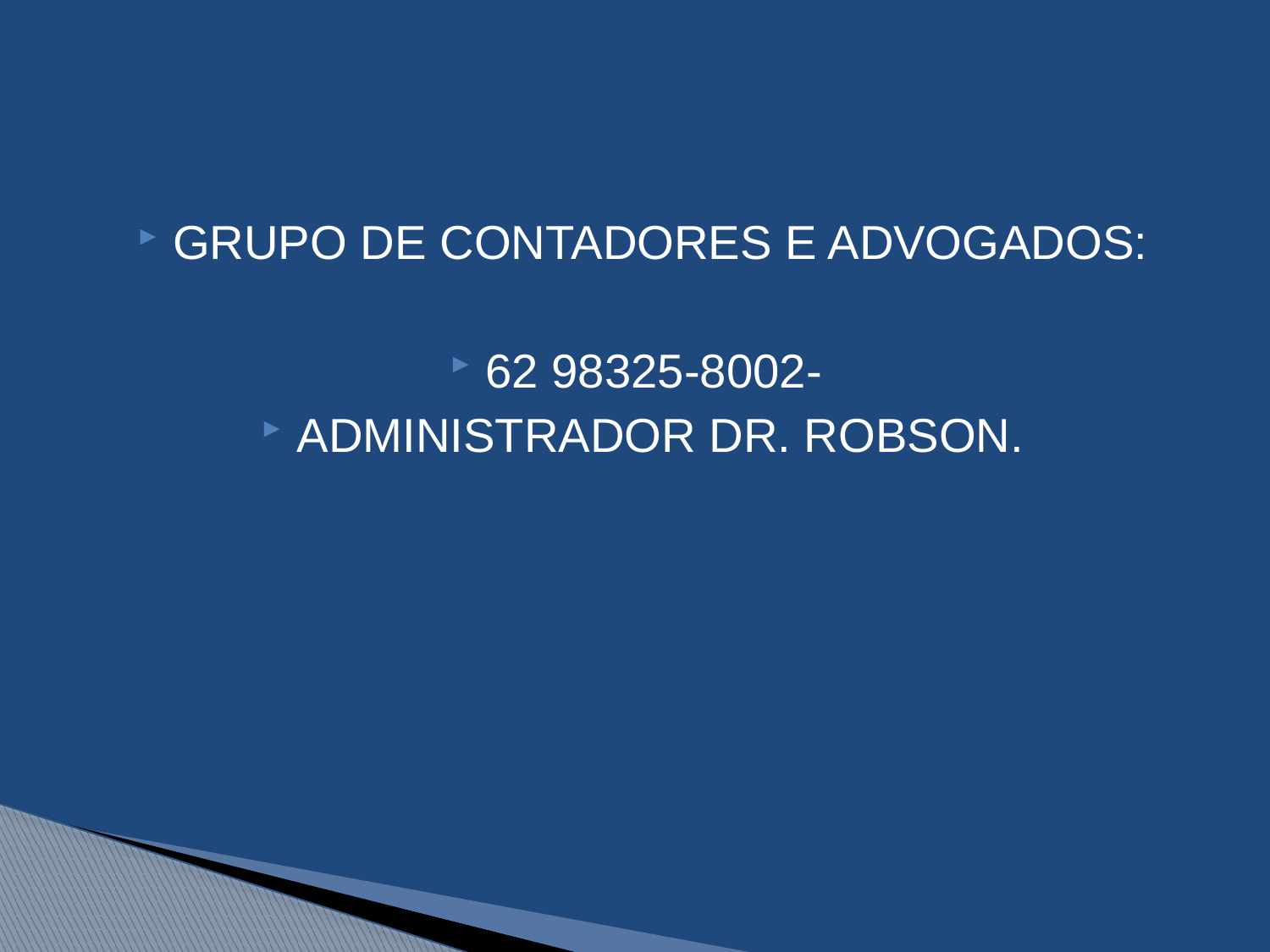

#
GRUPO DE CONTADORES E ADVOGADOS:

62 98325-8002-
ADMINISTRADOR DR. ROBSON.